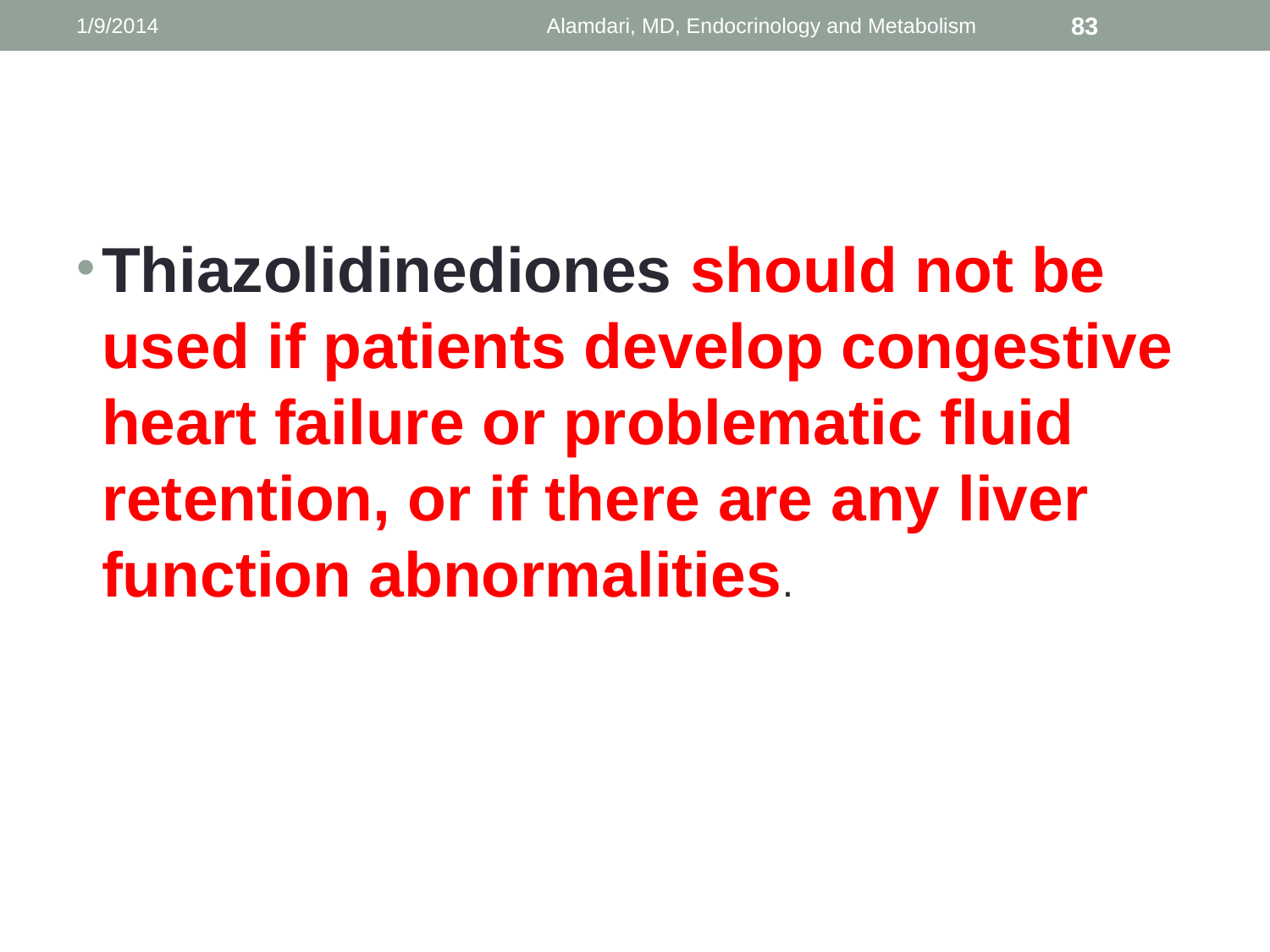

1/9/2014
Alamdari, MD, Endocrinology and Metabolism
83
#
Thiazolidinediones should not be used if patients develop congestive heart failure or problematic fluid retention, or if there are any liver function abnormalities.